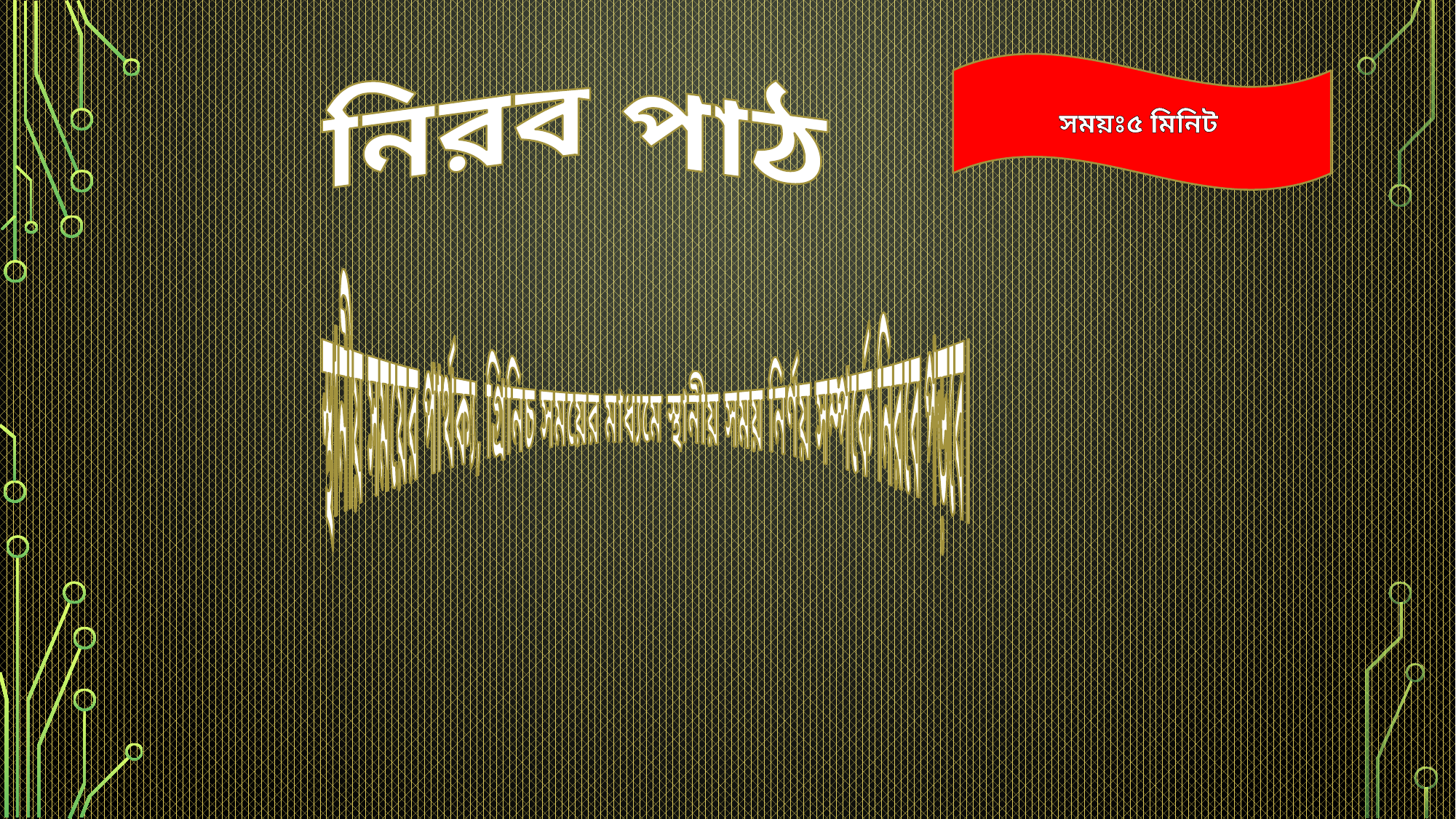

নিরব পাঠ
সময়ঃ৫ মিনিট
স্থানীয় সময়ের পার্থক্য, গ্রিনিচ সময়ের মাধ্যমে স্থানীয় সময় নির্ণয় সম্পর্কে নিরবে পড়বে।